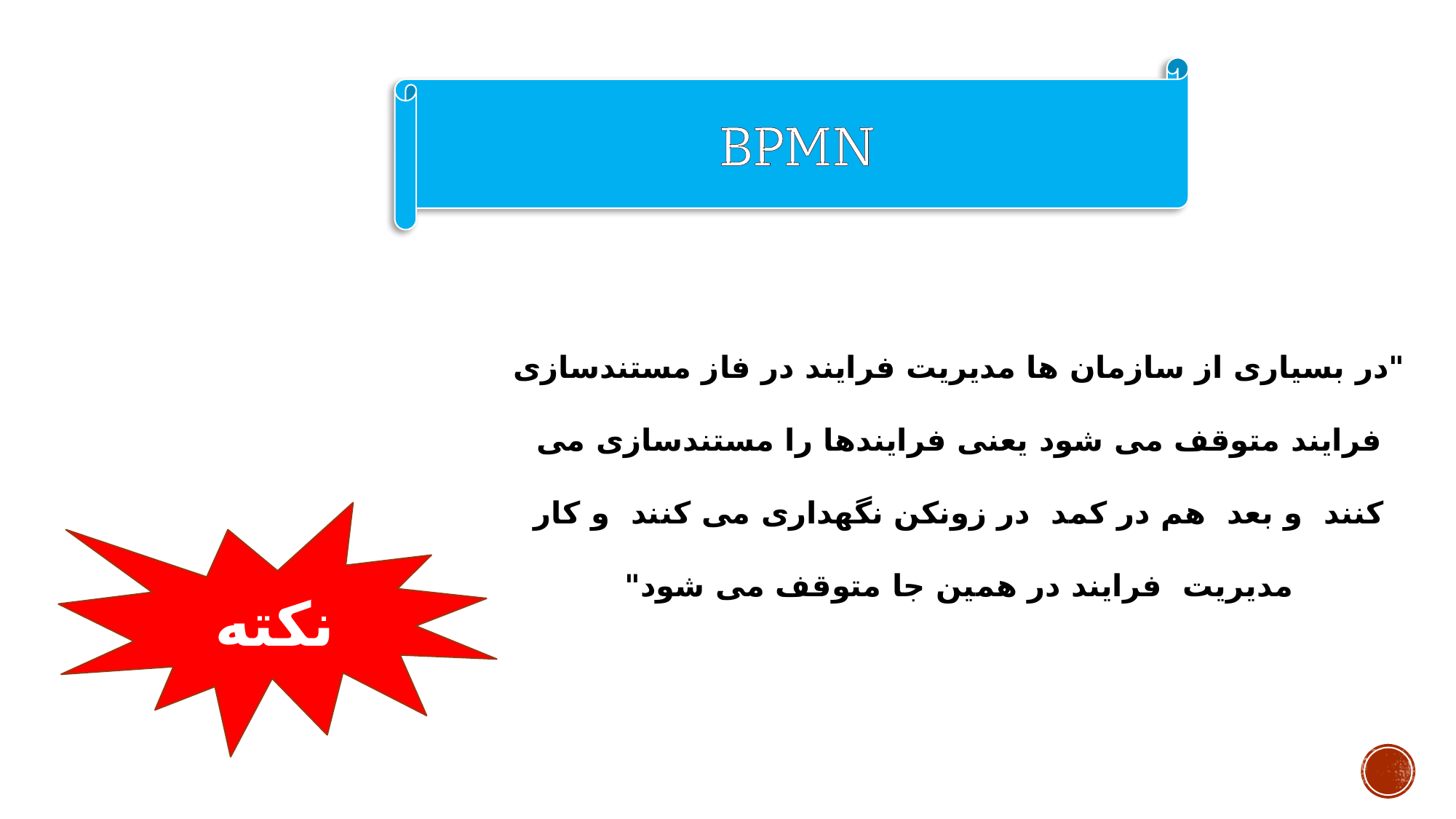

BPMN

"در بسیاری از سازمان ها مدیریت فرایند در فاز مستندسازی فرایند متوقف می شود یعنی فرایندها را مستندسازی می کنند  و بعد  هم در کمد  در زونکن نگهداری می کنند  و کار مدیریت  فرایند در همین جا متوقف می شود"
نکته